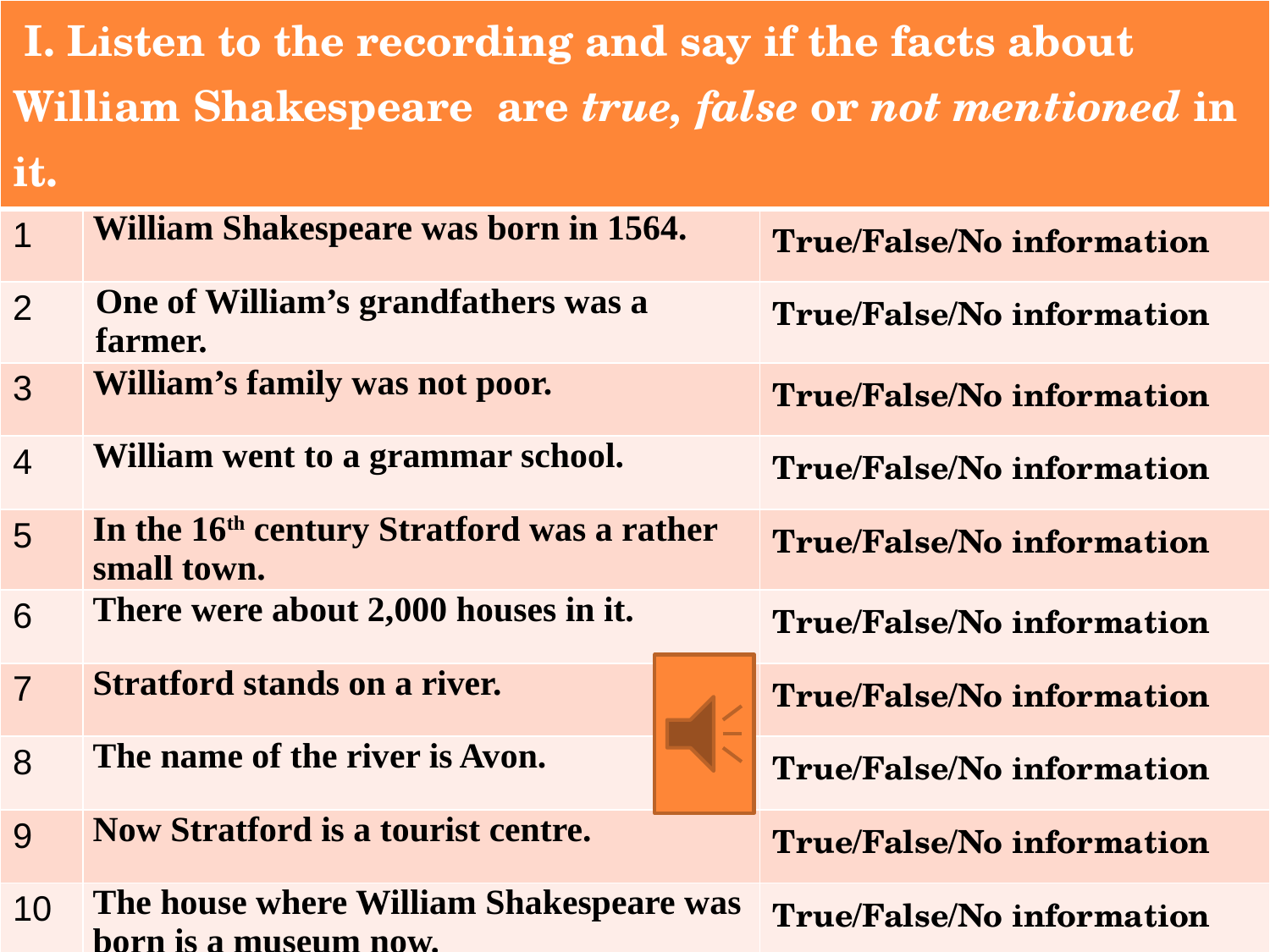

| I. Listen to the recording and say if the facts about William Shakespeare are true, false or not mentioned in it. |  |  |
| --- | --- | --- |
| 1 | William Shakespeare was born in 1564. | True/False/No information |
| 2 | One of William’s grandfathers was a farmer. | True/False/No information |
| 3 | William’s family was not poor. | True/False/No information |
| 4 | William went to a grammar school. | True/False/No information |
| 5 | In the 16th century Stratford was a rather small town. | True/False/No information |
| 6 | There were about 2,000 houses in it. | True/False/No information |
| 7 | Stratford stands on a river. | True/False/No information |
| 8 | The name of the river is Avon. | True/False/No information |
| 9 | Now Stratford is a tourist centre. | True/False/No information |
| 10 | The house where William Shakespeare was born is a museum now. | True/False/No information |